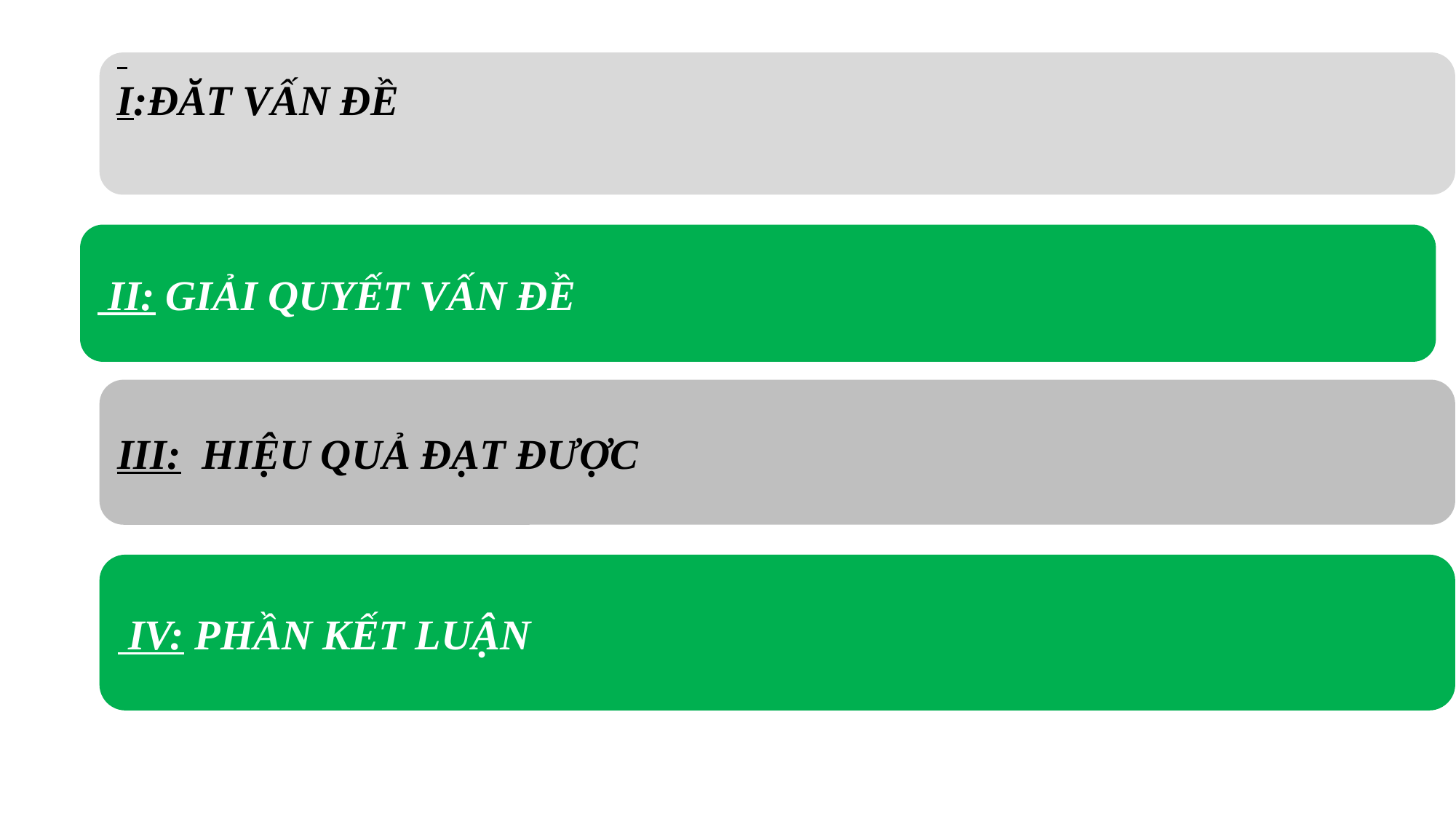

I:ĐĂT VẤN ĐỀ

 II: GIẢI QUYẾT VẤN ĐỀ
III:  HIỆU QUẢ ĐẠT ĐƯỢC
 IV: PHẦN KẾT LUẬN